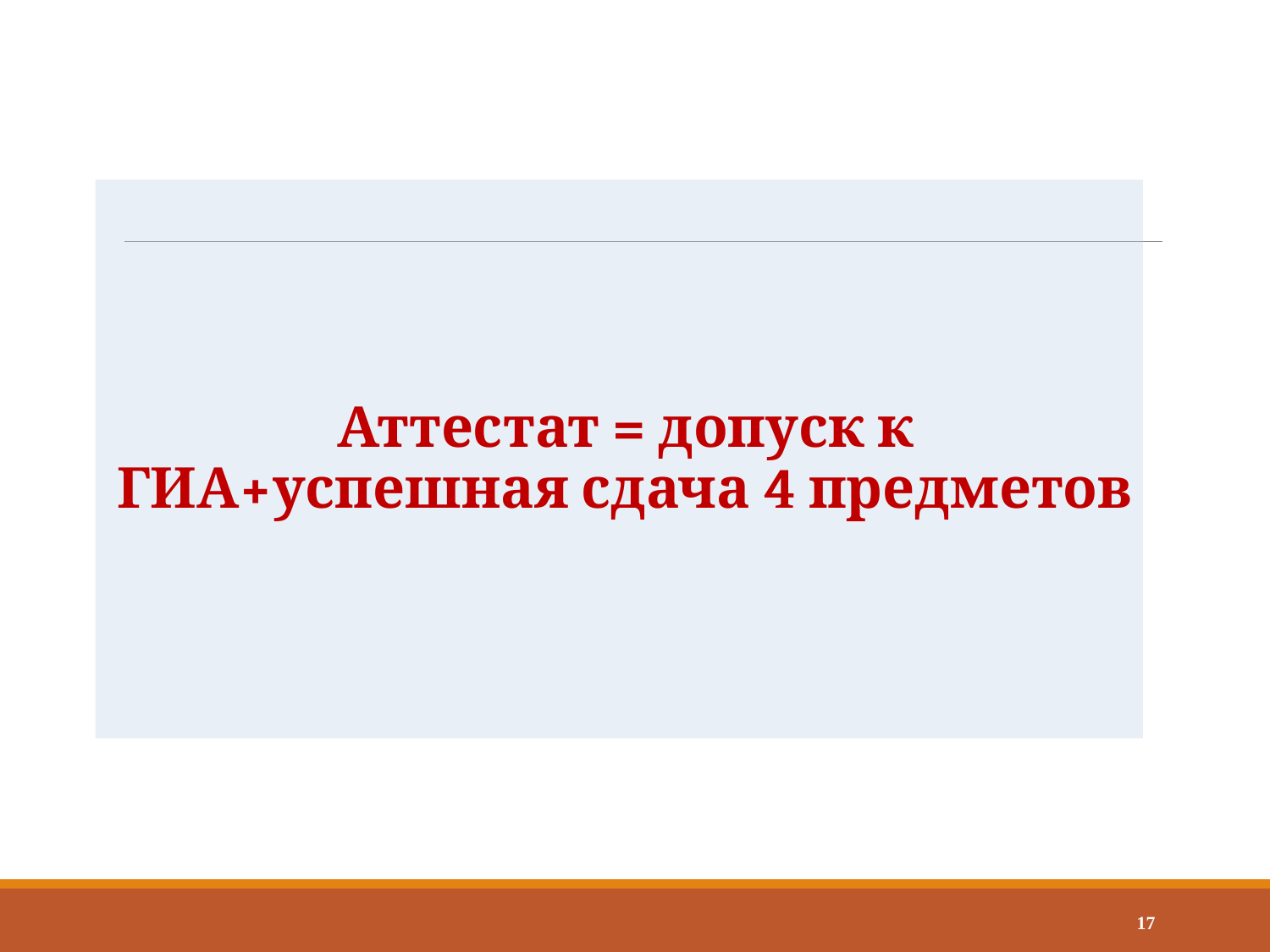

Аттестат = допуск к ГИА+успешная сдача 4 предметов
17